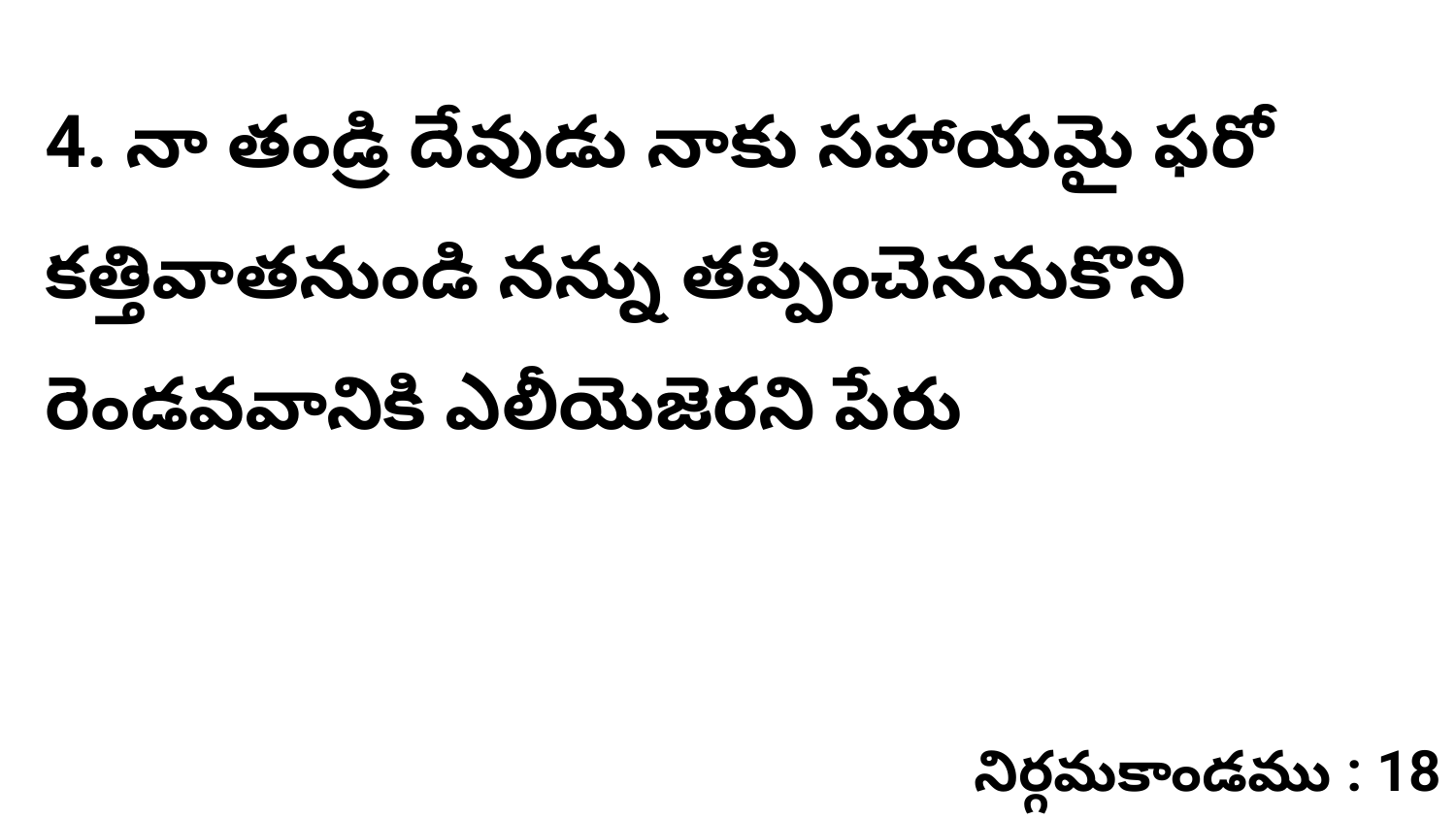

4. నా తండ్రి దేవుడు నాకు సహాయమై ఫరో కత్తివాతనుండి నన్ను తప్పించెననుకొని రెండవవానికి ఎలీయెజెరని పేరు
నిర్గమకాండము : 18